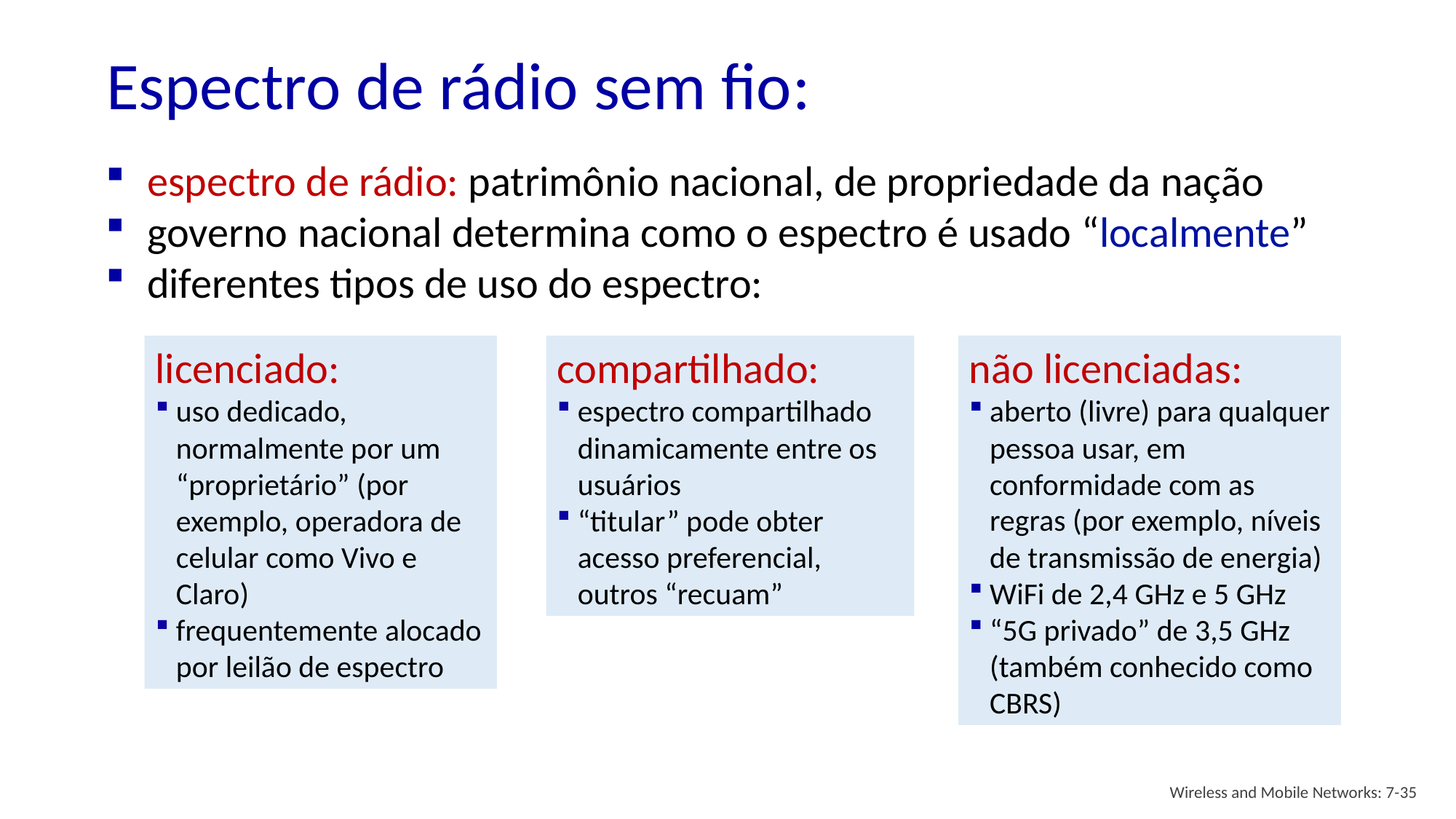

# Espectro de rádio sem fio:
espectro de rádio: patrimônio nacional, de propriedade da nação
governo nacional determina como o espectro é usado “localmente”
diferentes tipos de uso do espectro:

licenciado:
uso dedicado, normalmente por um “proprietário” (por exemplo, operadora de celular como Vivo e Claro)
frequentemente alocado por leilão de espectro
compartilhado:
espectro compartilhado dinamicamente entre os usuários
“titular” pode obter acesso preferencial, outros “recuam”
não licenciadas:
aberto (livre) para qualquer pessoa usar, em conformidade com as regras (por exemplo, níveis de transmissão de energia)
WiFi de 2,4 GHz e 5 GHz
“5G privado” de 3,5 GHz (também conhecido como CBRS)
Wireless and Mobile Networks: 7-35